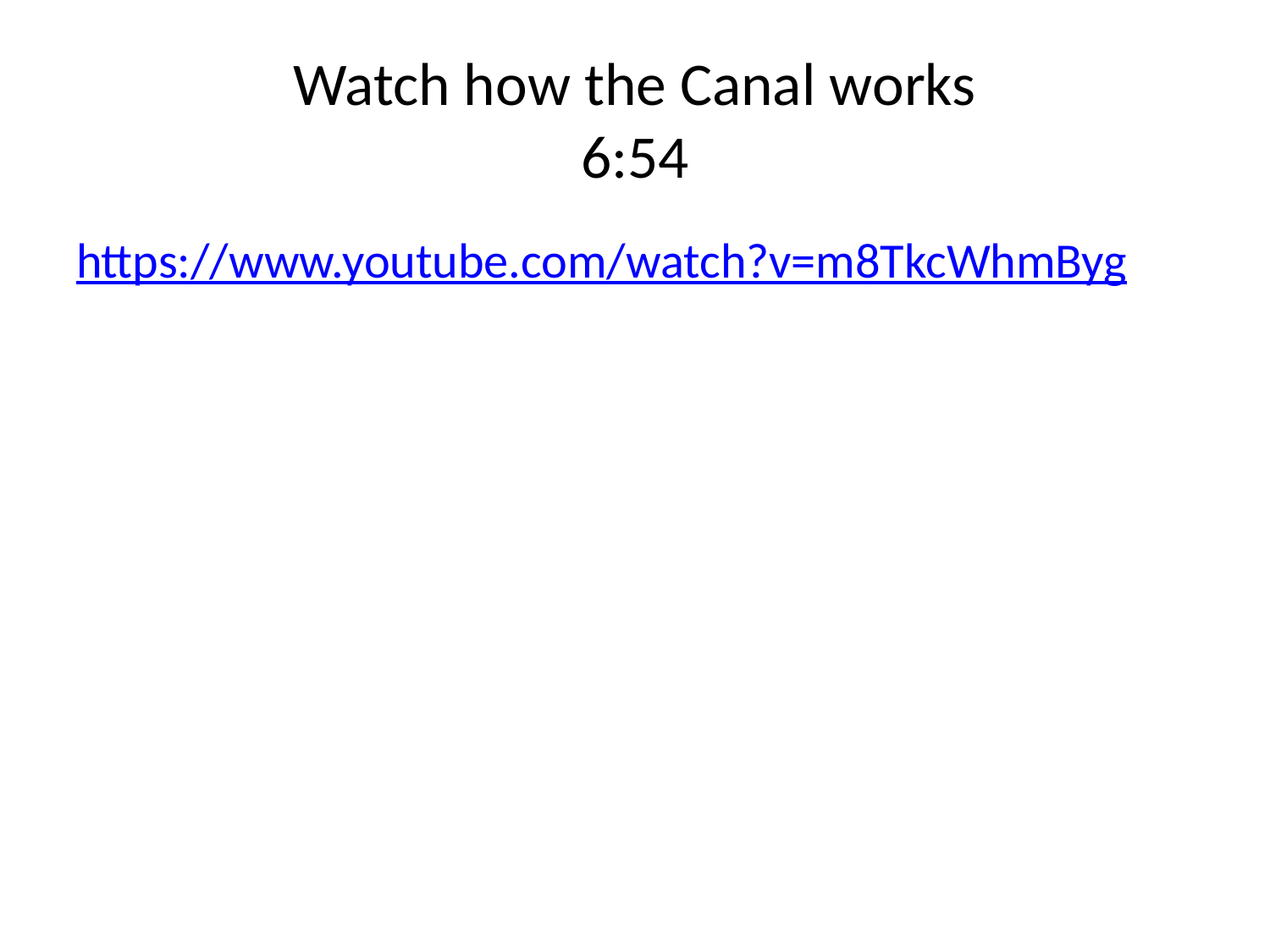

# Watch how the Canal works 6:54
https://www.youtube.com/watch?v=m8TkcWhmByg